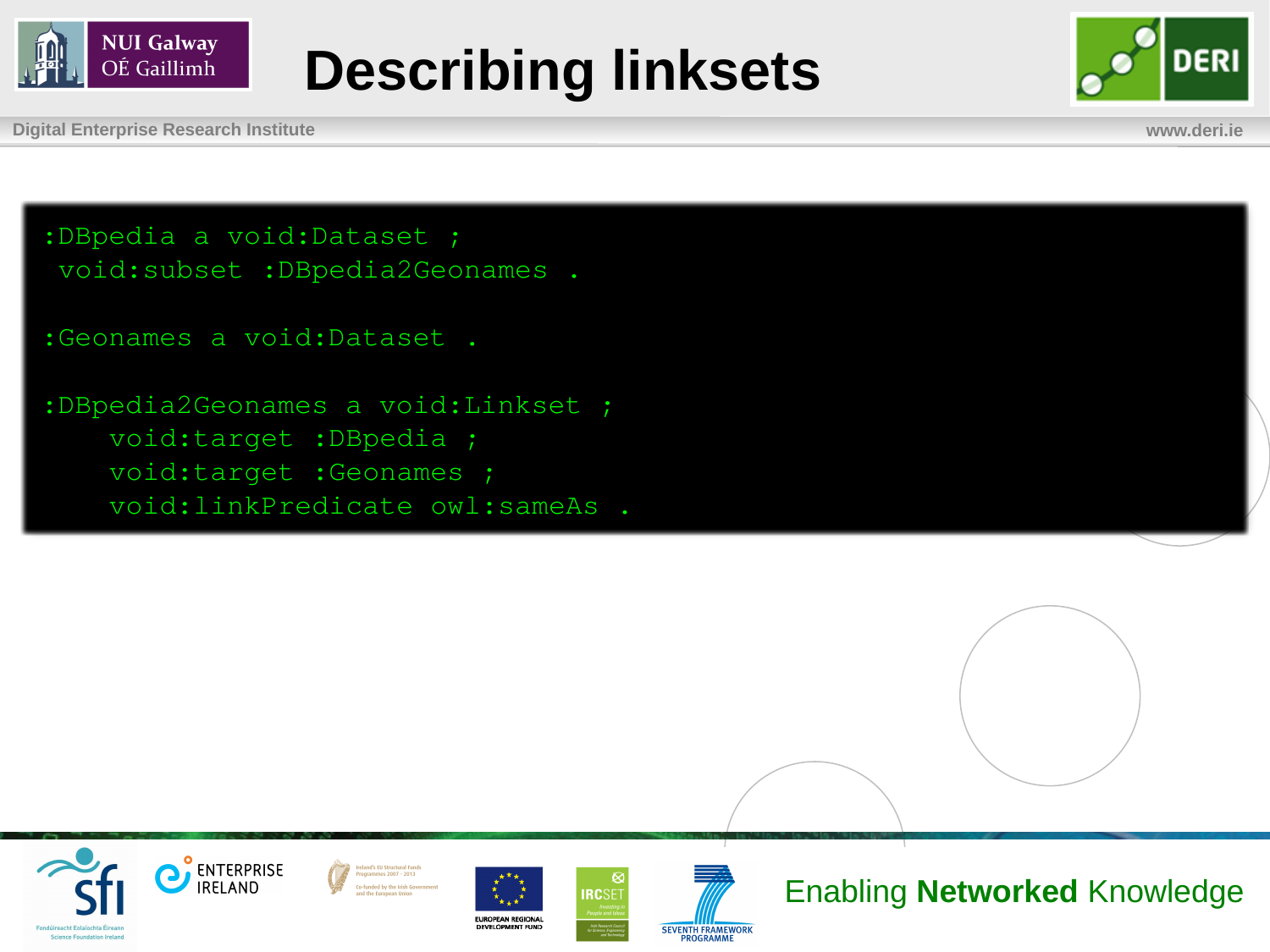

# Describing linksets
:DBpedia a void:Dataset ;
 void:subset :DBpedia2Geonames .

:Geonames a void:Dataset .

:DBpedia2Geonames a void:Linkset ;
    void:target :DBpedia ;
    void:target :Geonames ;
    void:linkPredicate owl:sameAs .